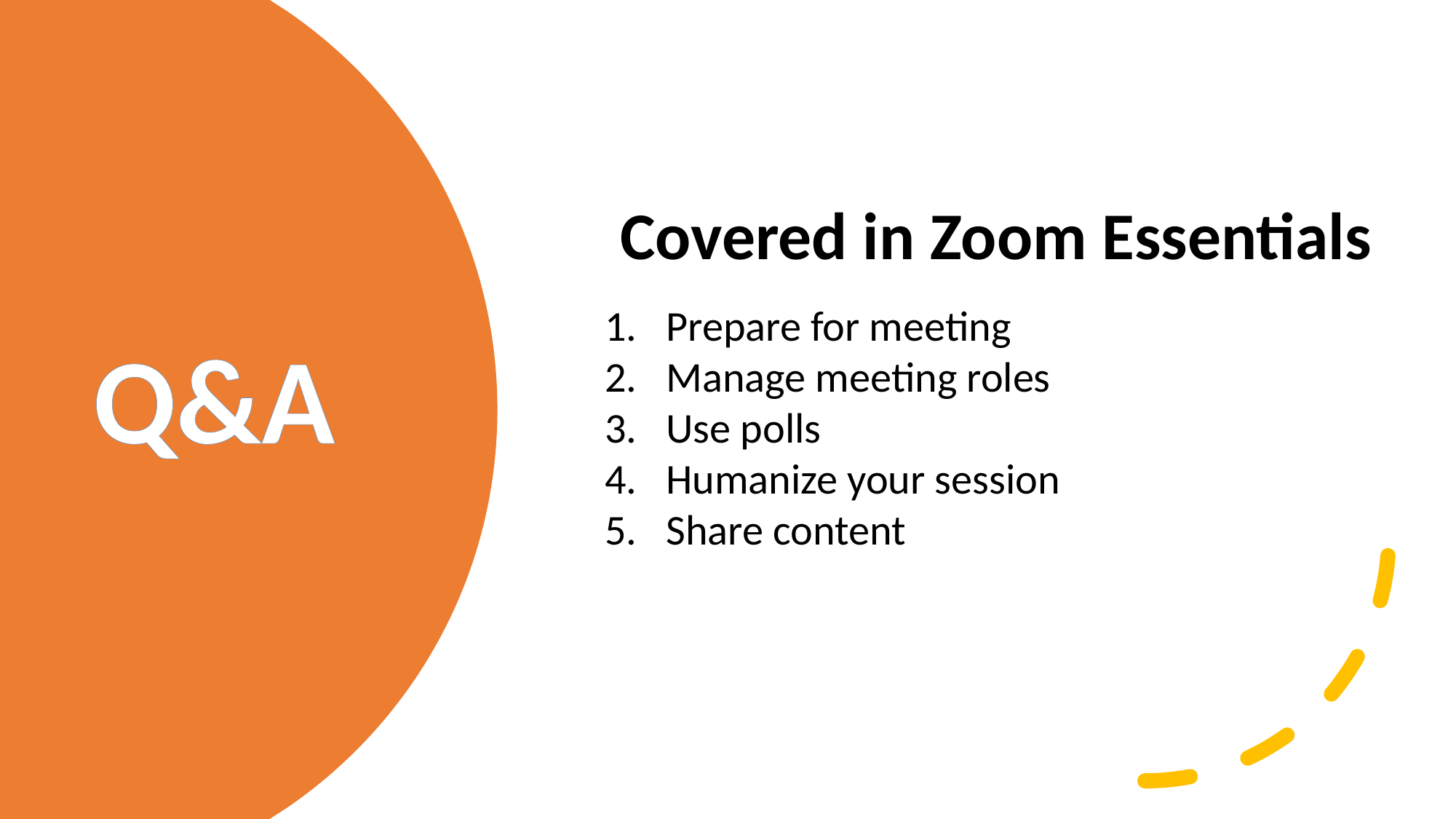

# Q&A
Covered in Zoom Essentials
Prepare for meeting
Manage meeting roles
Use polls
Humanize your session
Share content